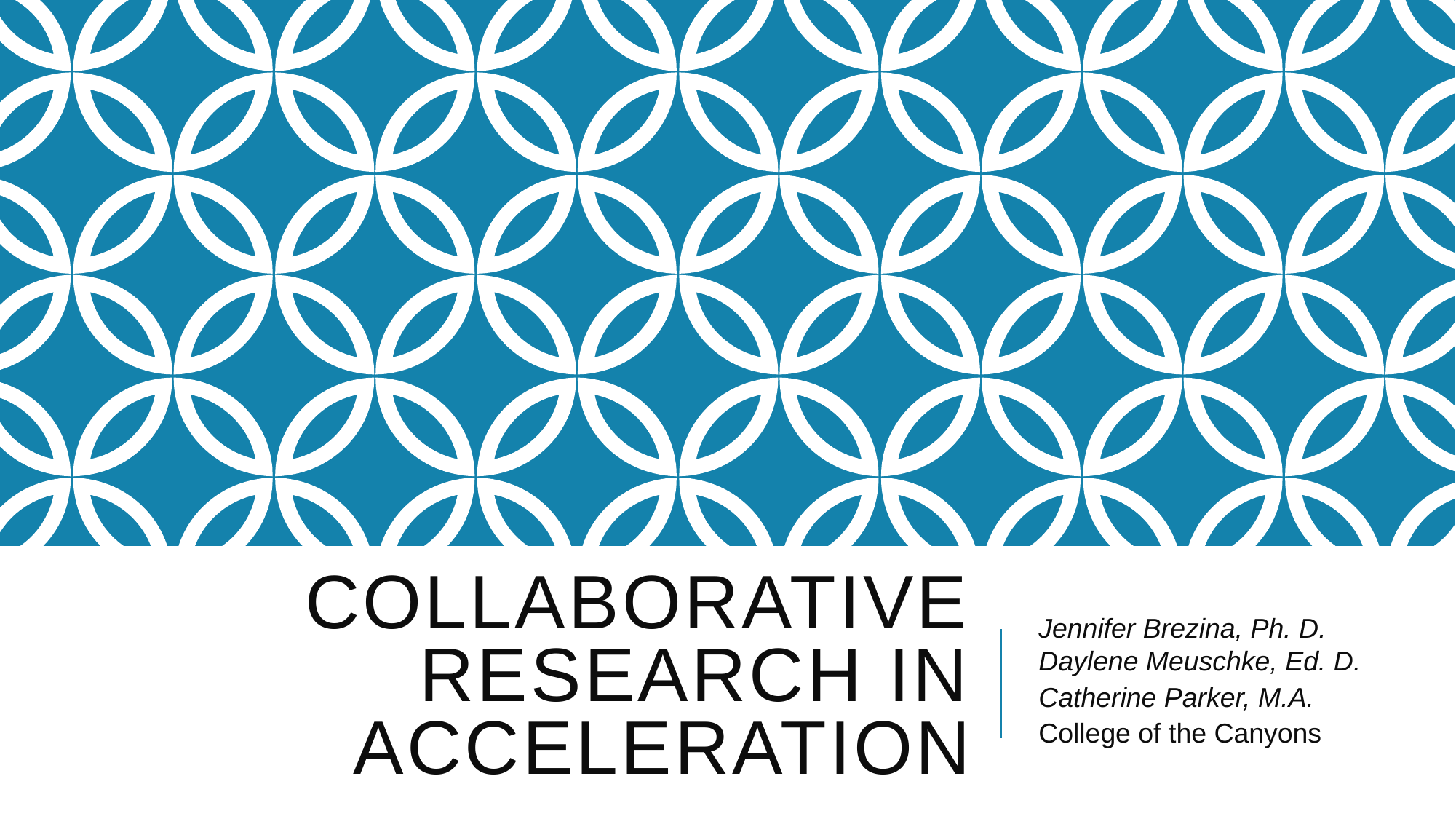

# Collaborative research in acceleration
Jennifer Brezina, Ph. D.
Daylene Meuschke, Ed. D.
Catherine Parker, M.A.
College of the Canyons